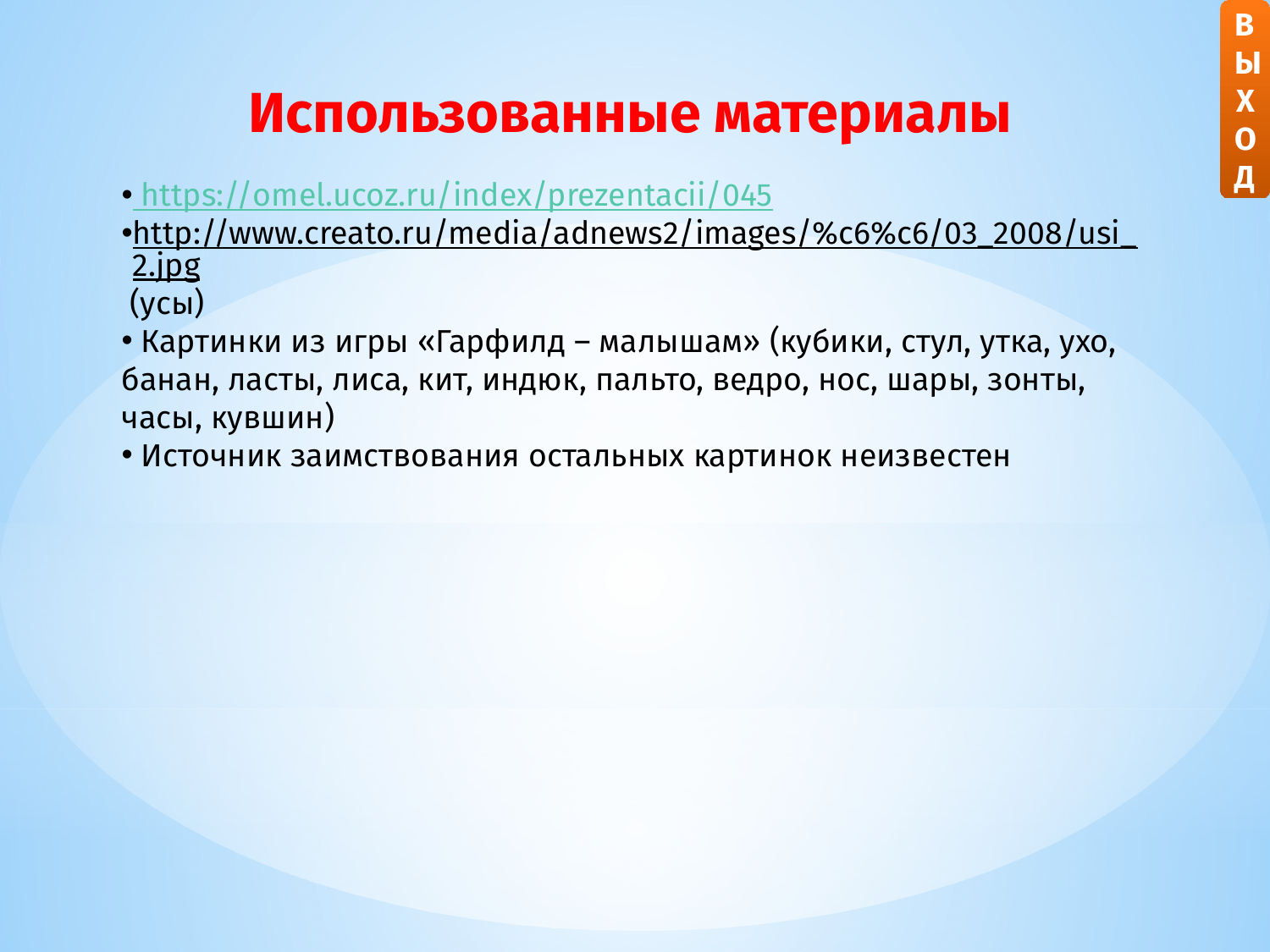

ВЫХОД
Использованные материалы
 https://omel.ucoz.ru/index/prezentacii/045
http://www.creato.ru/media/adnews2/images/%c6%c6/03_2008/usi_2.jpg (усы)
 Картинки из игры «Гарфилд – малышам» (кубики, стул, утка, ухо, банан, ласты, лиса, кит, индюк, пальто, ведро, нос, шары, зонты, часы, кувшин)
 Источник заимствования остальных картинок неизвестен